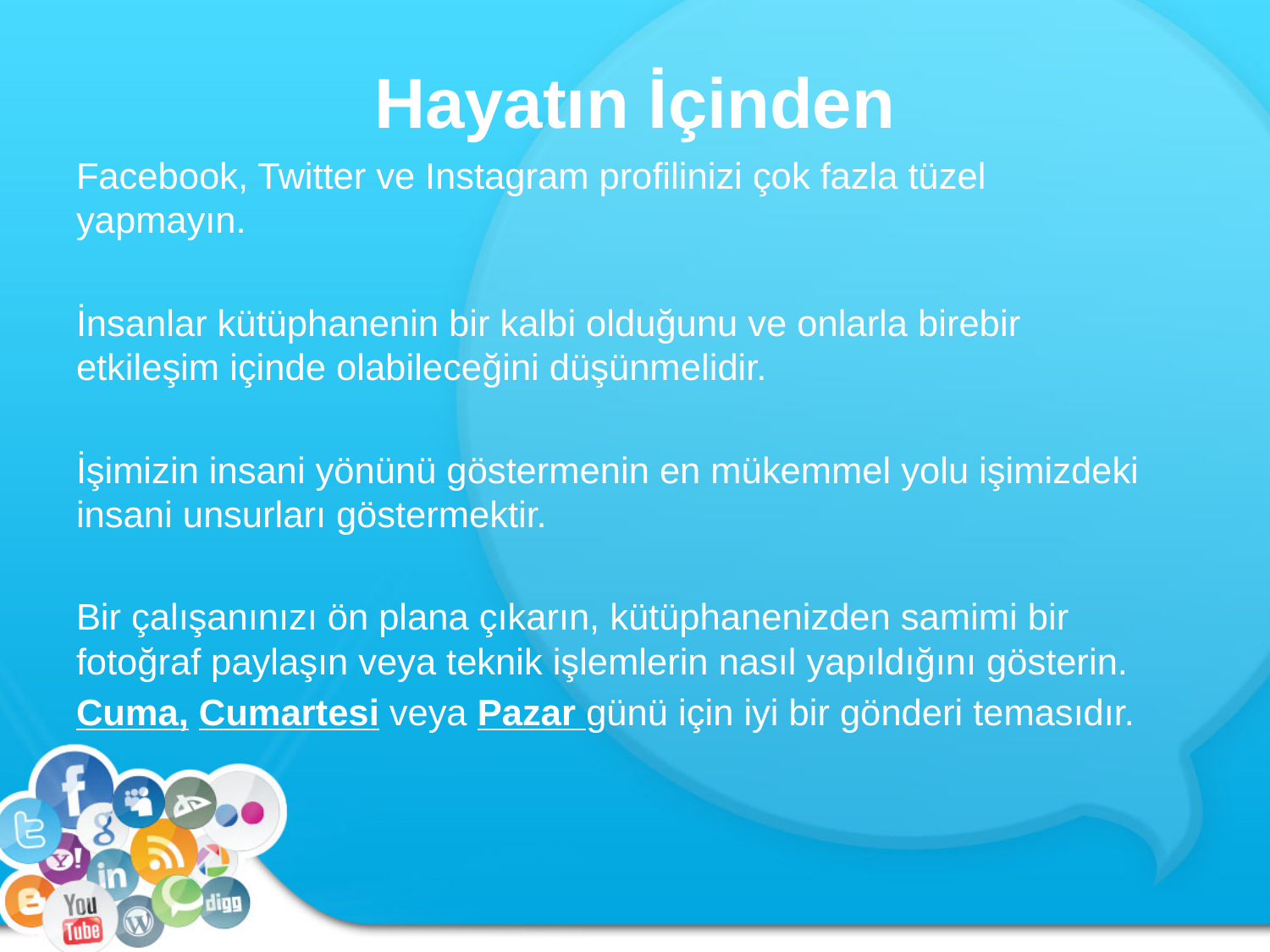

# Hayatın İçinden
Facebook, Twitter ve Instagram profilinizi çok fazla tüzel yapmayın.

İnsanlar kütüphanenin bir kalbi olduğunu ve onlarla birebir etkileşim içinde olabileceğini düşünmelidir.

İşimizin insani yönünü göstermenin en mükemmel yolu işimizdeki insani unsurları göstermektir.

Bir çalışanınızı ön plana çıkarın, kütüphanenizden samimi bir fotoğraf paylaşın veya teknik işlemlerin nasıl yapıldığını gösterin.
Cuma, Cumartesi veya Pazar günü için iyi bir gönderi temasıdır.